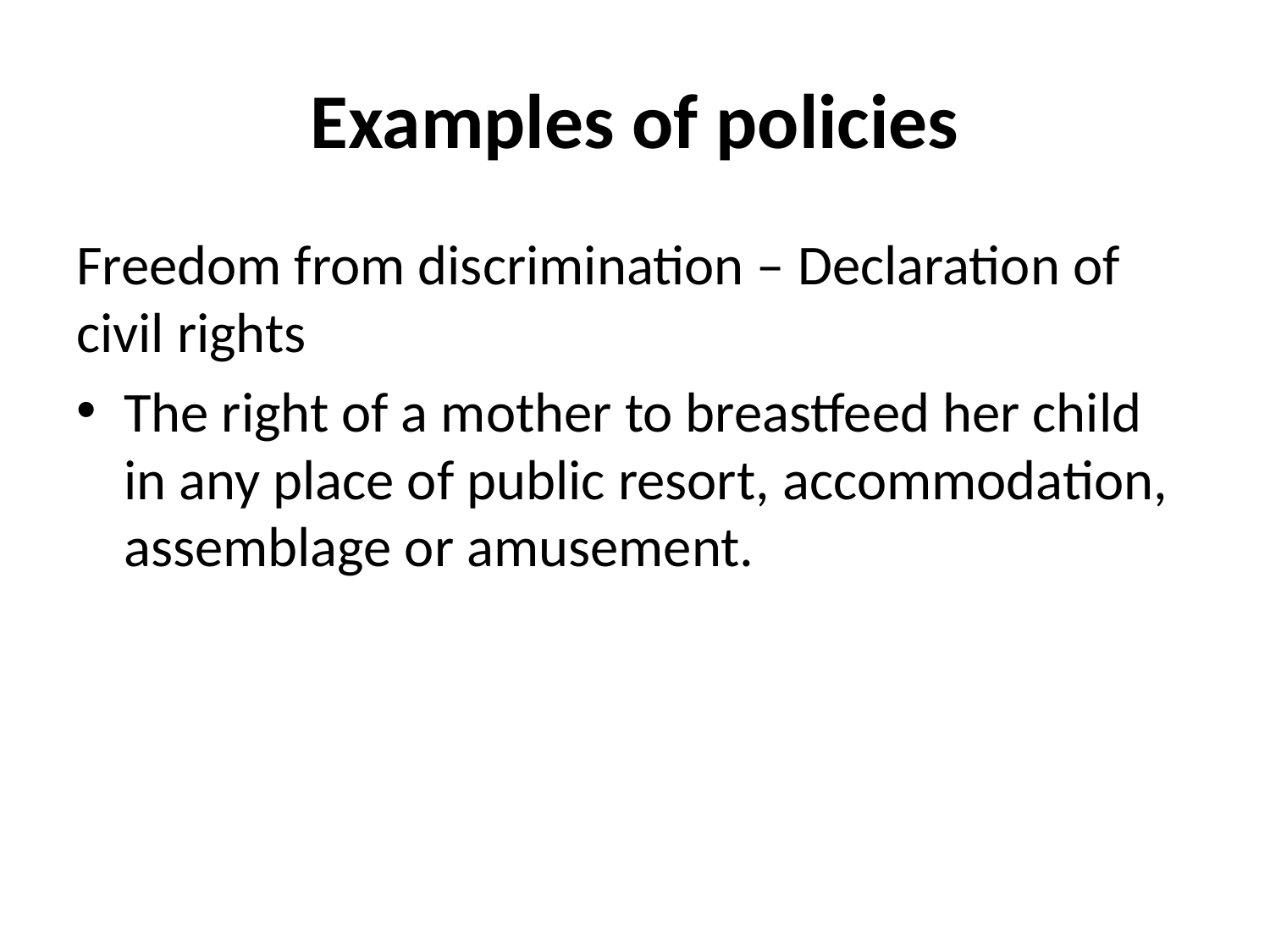

# Examples of policies
Freedom from discrimination – Declaration of civil rights
The right of a mother to breastfeed her child in any place of public resort, accommodation, assemblage or amusement.